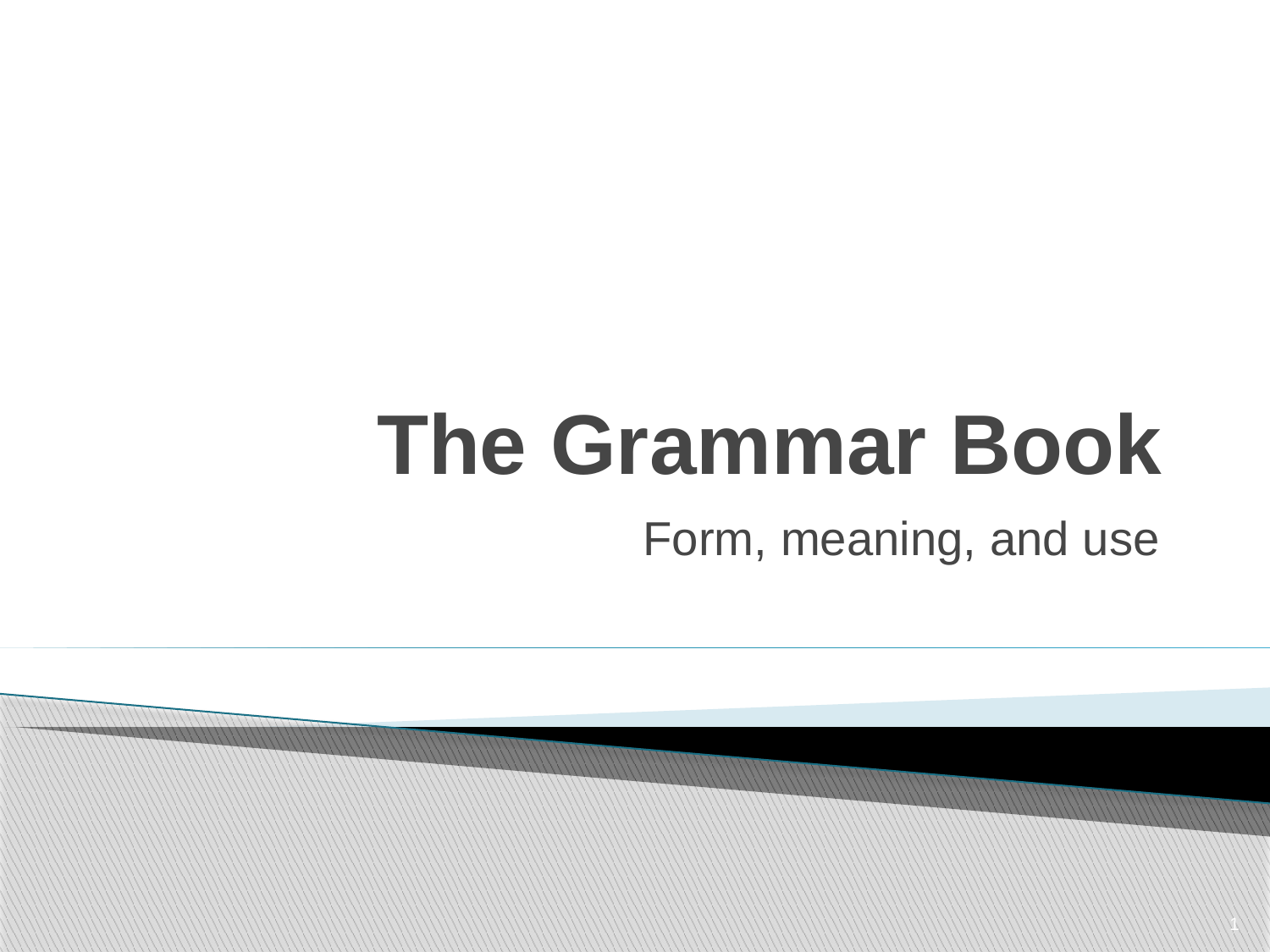

# The Grammar Book
Form, meaning, and use
1